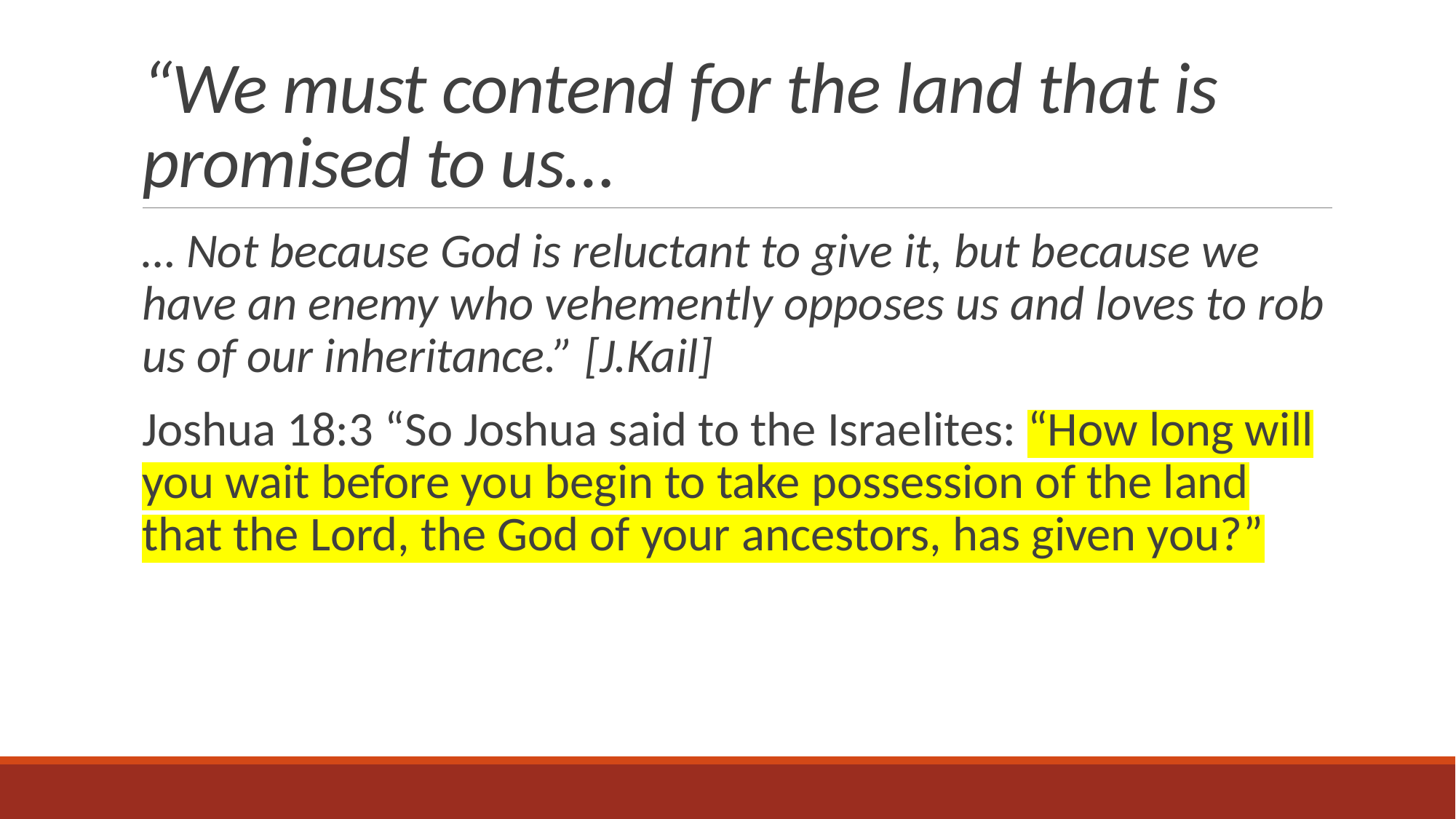

# “We must contend for the land that is promised to us…
… Not because God is reluctant to give it, but because we have an enemy who vehemently opposes us and loves to rob us of our inheritance.” [J.Kail]
Joshua 18:3 “So Joshua said to the Israelites: “How long will you wait before you begin to take possession of the land that the Lord, the God of your ancestors, has given you?”